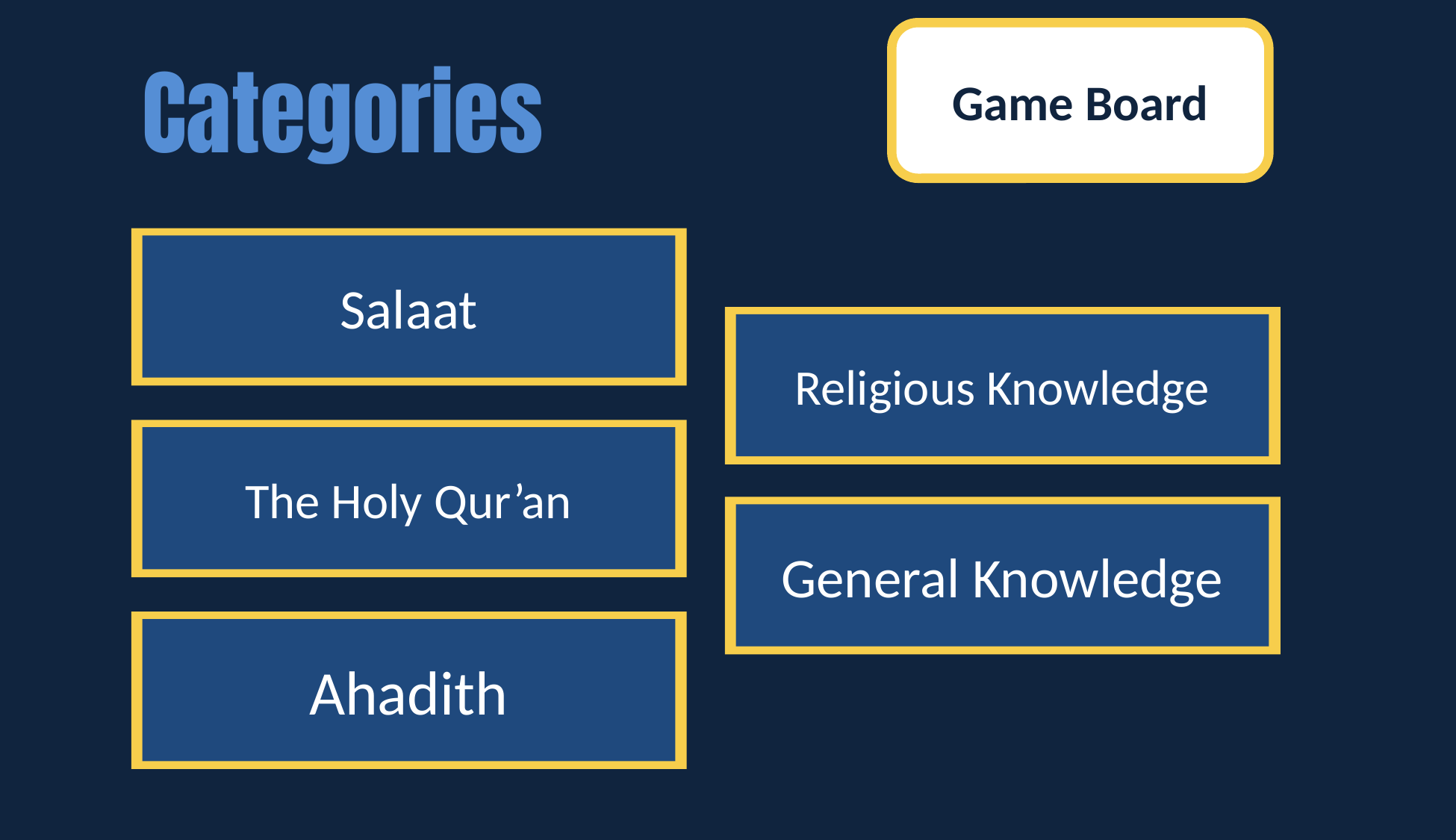

Game Board
Categories

Salaat

Religious Knowledge

The Holy Qur’an

General Knowledge

Ahadith